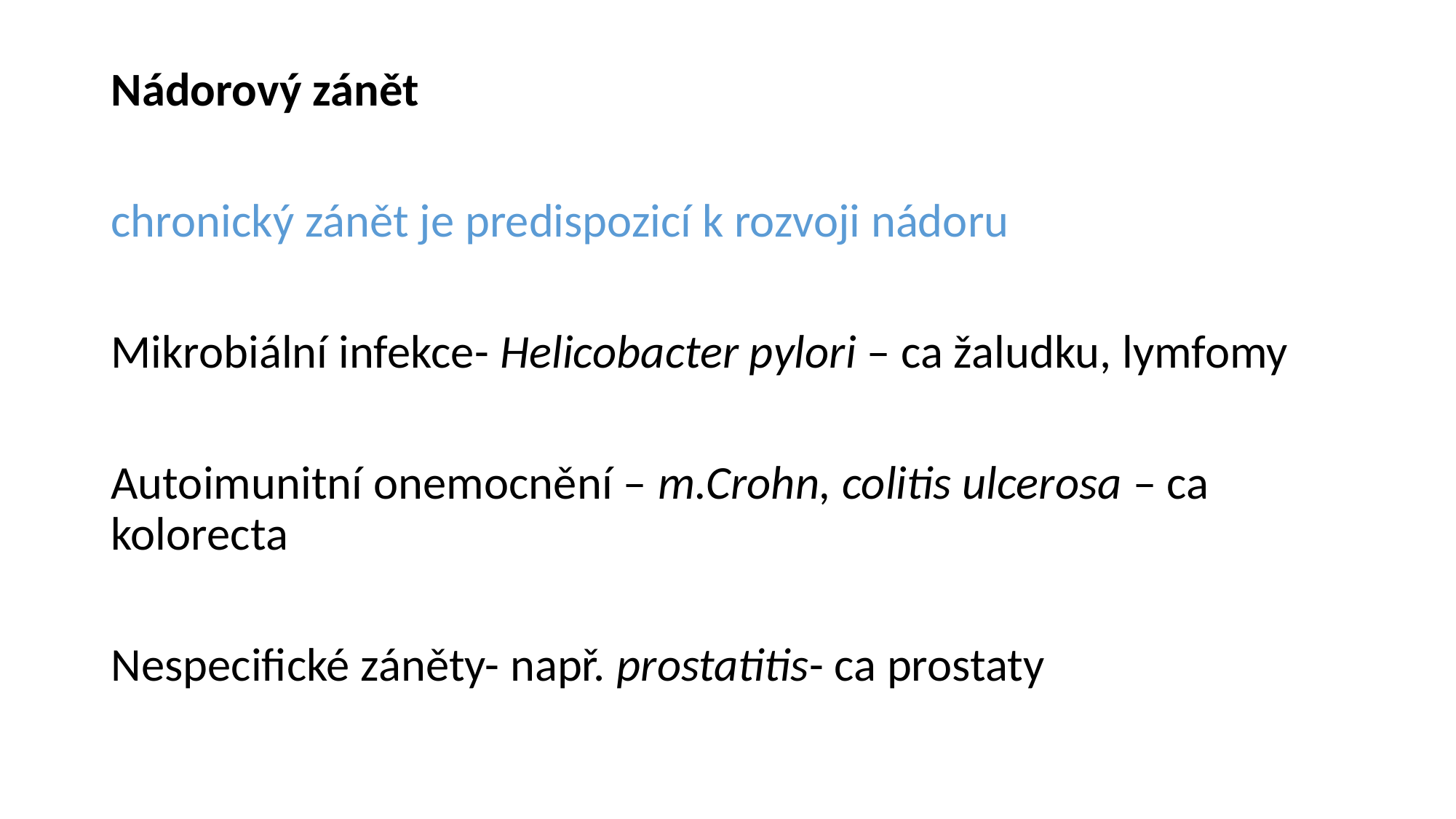

Nádorový zánět

chronický zánět je predispozicí k rozvoji nádoru

Mikrobiální infekce- Helicobacter pylori – ca žaludku, lymfomy

Autoimunitní onemocnění – m.Crohn, colitis ulcerosa – ca 										kolorecta

Nespecifické záněty- např. prostatitis- ca prostaty